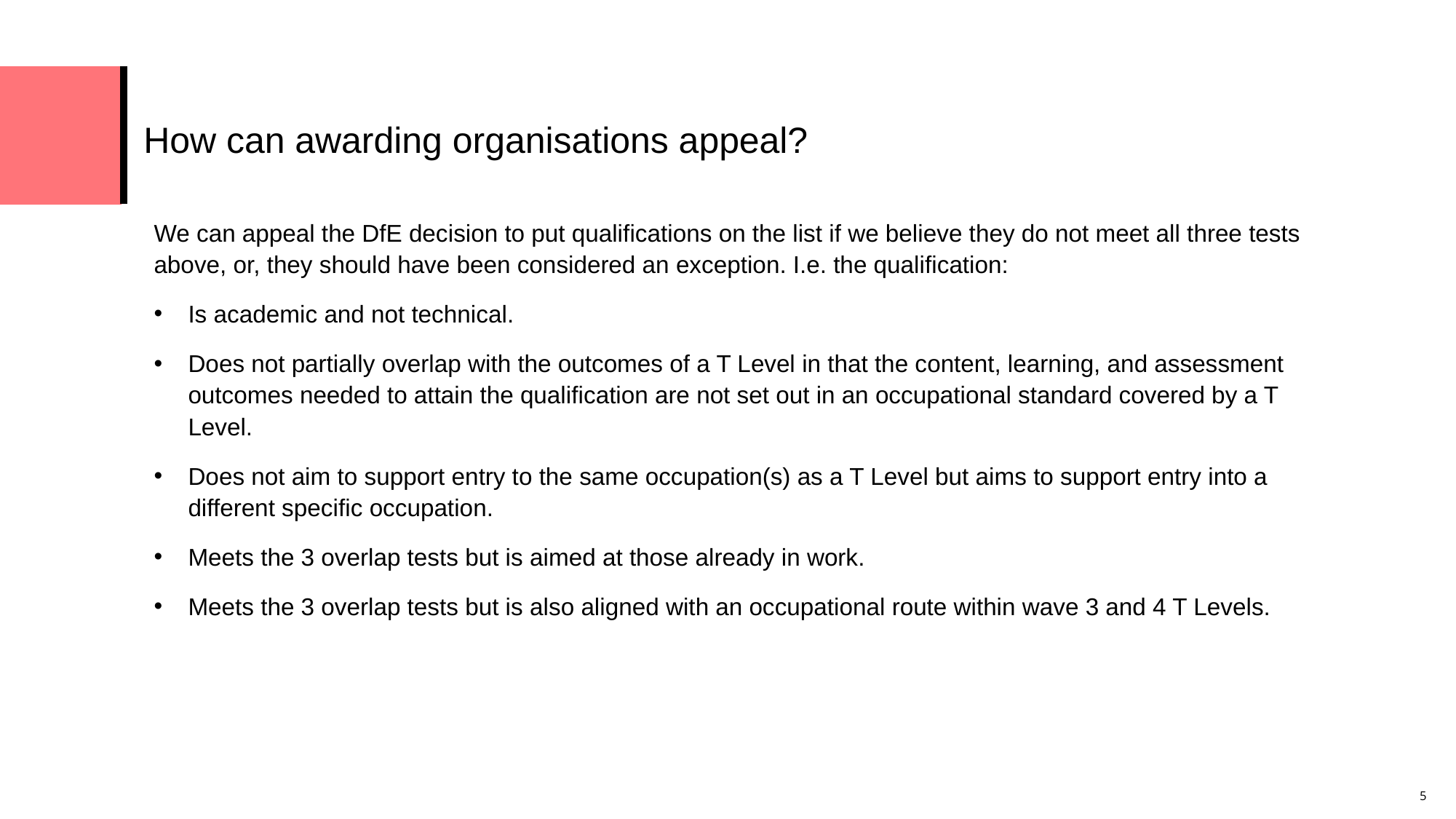

# How can awarding organisations appeal?
We can appeal the DfE decision to put qualifications on the list if we believe they do not meet all three tests above, or, they should have been considered an exception. I.e. the qualification:
Is academic and not technical.
Does not partially overlap with the outcomes of a T Level in that the content, learning, and assessment outcomes needed to attain the qualification are not set out in an occupational standard covered by a T Level.
Does not aim to support entry to the same occupation(s) as a T Level but aims to support entry into a different specific occupation.
Meets the 3 overlap tests but is aimed at those already in work.
Meets the 3 overlap tests but is also aligned with an occupational route within wave 3 and 4 T Levels.

5